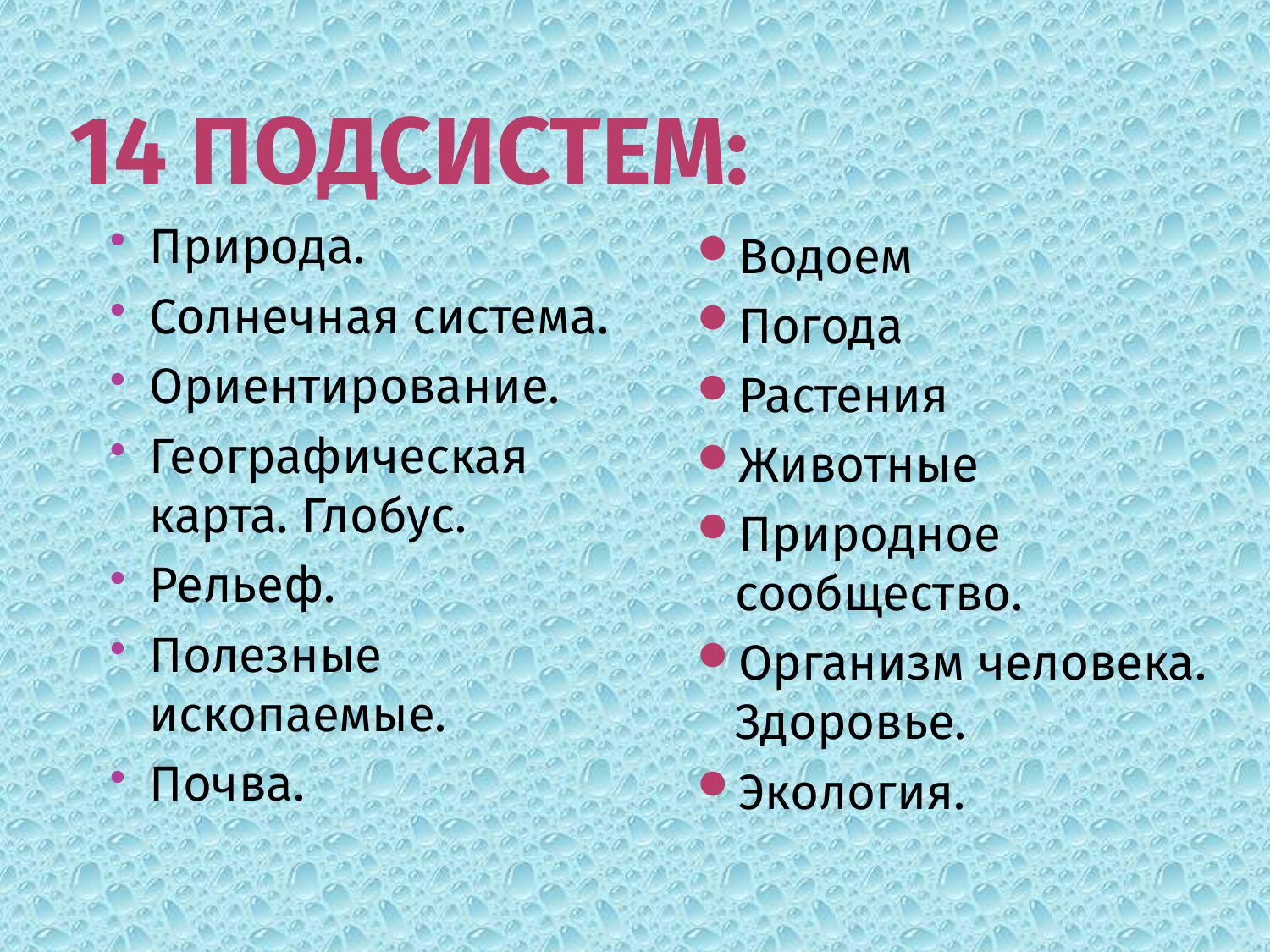

# 14 подсистем:
Природа.
Солнечная система.
Ориентирование.
Географическая карта. Глобус.
Рельеф.
Полезные ископаемые.
Почва.

Водоем
Погода
Растения
Животные
Природное сообщество.
Организм человека. Здоровье.
Экология.